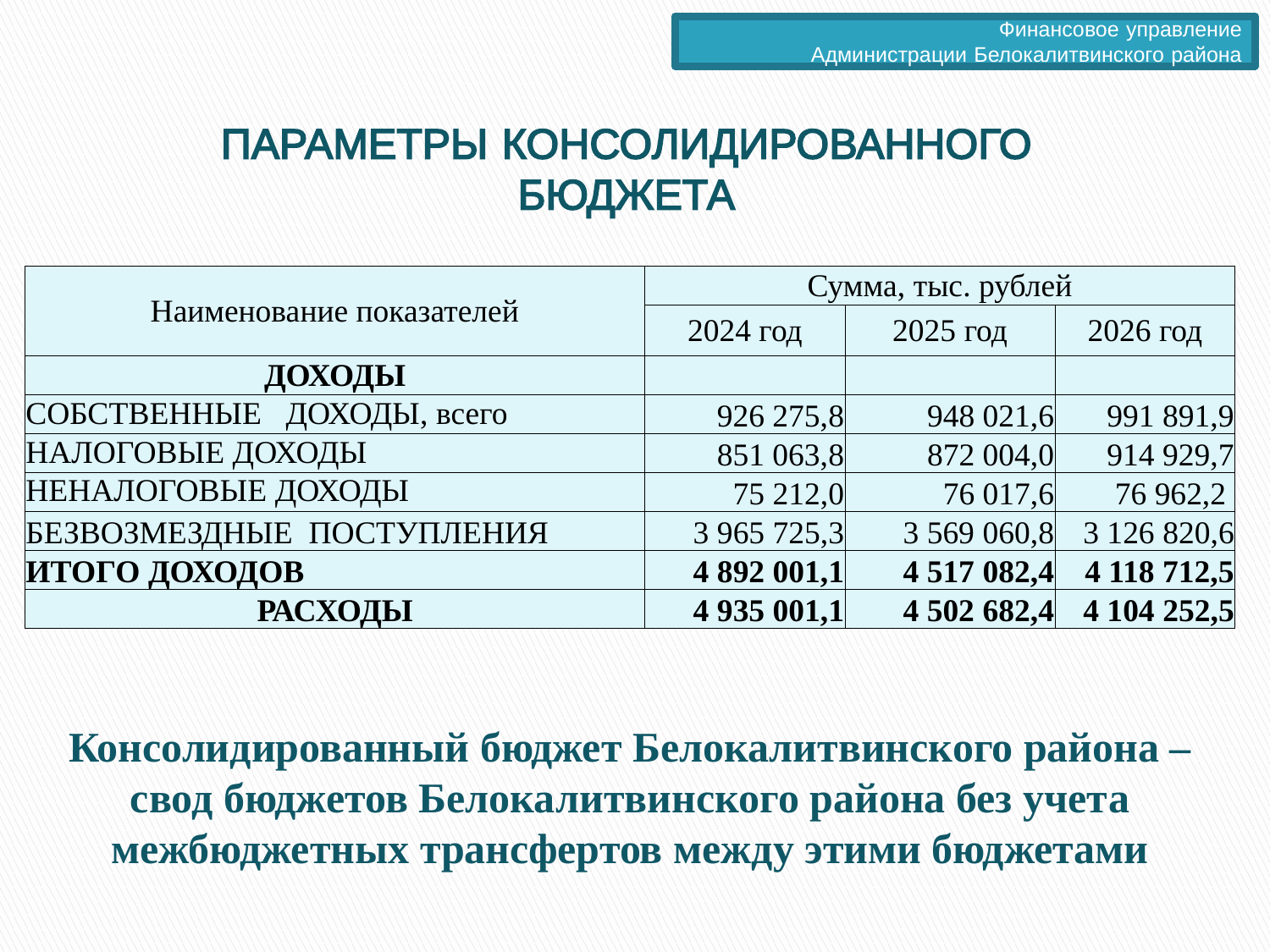

Финансовое управление
 Администрации Белокалитвинского района
ПАРАМЕТРЫ КОНСОЛИДИРОВАННОГО БЮДЖЕТА

| Наименование показателей | Сумма, тыс. рублей |  |  |
| --- | --- | --- | --- |
|  | 2024 год | 2025 год | 2026 год |
| ДОХОДЫ |  |  |  |
| СОБСТВЕННЫЕ ДОХОДЫ, всего | 926 275,8 | 948 021,6 | 991 891,9 |
| НАЛОГОВЫЕ ДОХОДЫ | 851 063,8 | 872 004,0 | 914 929,7 |
| НЕНАЛОГОВЫЕ ДОХОДЫ | 75 212,0 | 76 017,6 | 76 962,2 |
| БЕЗВОЗМЕЗДНЫЕ ПОСТУПЛЕНИЯ | 3 965 725,3 | 3 569 060,8 | 3 126 820,6 |
| ИТОГО ДОХОДОВ | 4 892 001,1 | 4 517 082,4 | 4 118 712,5 |
| РАСХОДЫ | 4 935 001,1 | 4 502 682,4 | 4 104 252,5 |
.
Консолидированный бюджет Белокалитвинского района – свод бюджетов Белокалитвинского района без учета межбюджетных трансфертов между этими бюджетами